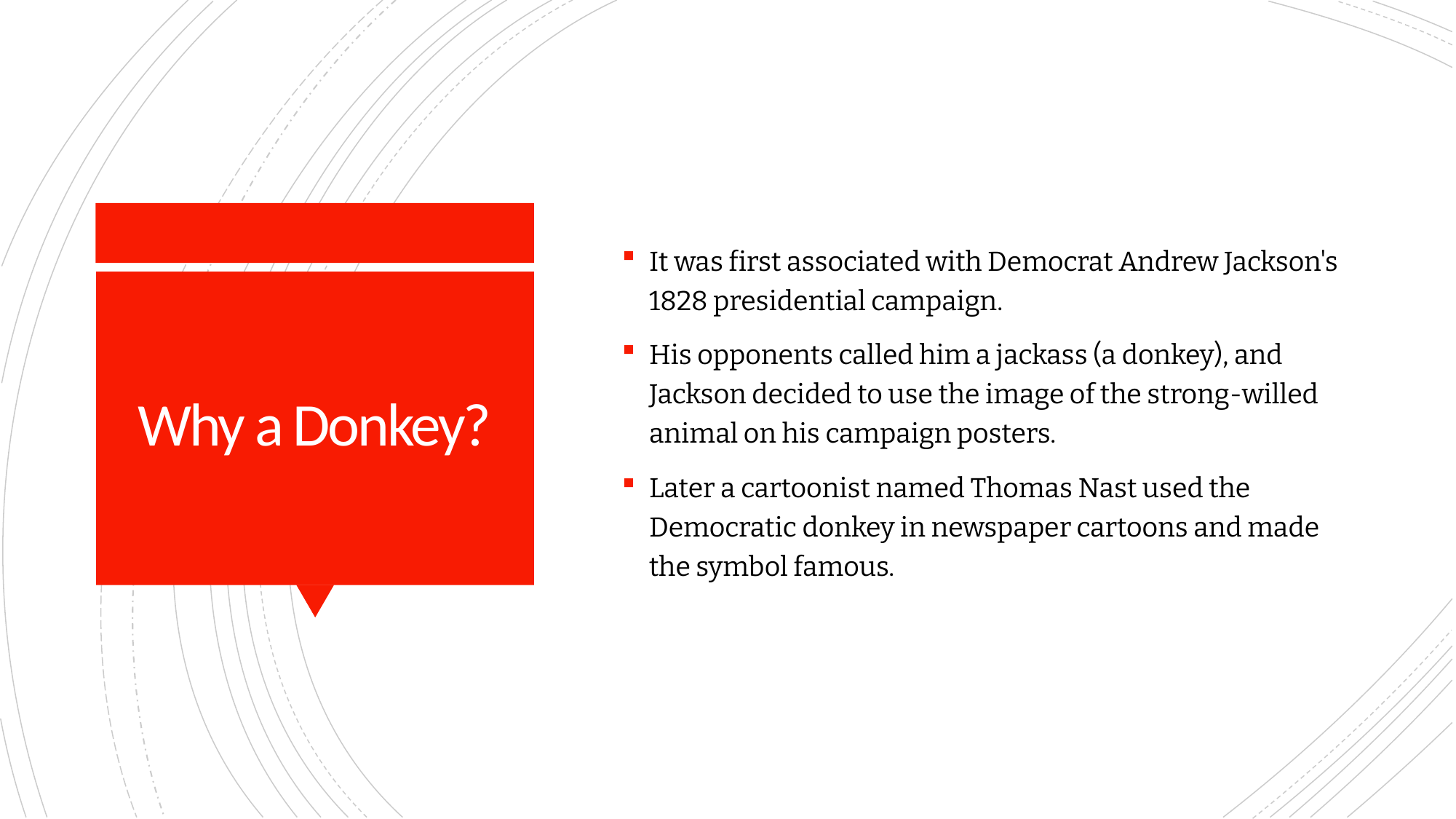

It was first associated with Democrat Andrew Jackson's 1828 presidential campaign.
His opponents called him a jackass (a donkey), and Jackson decided to use the image of the strong-willed animal on his campaign posters.
Later a cartoonist named Thomas Nast used the Democratic donkey in newspaper cartoons and made the symbol famous.
# Why a Donkey?